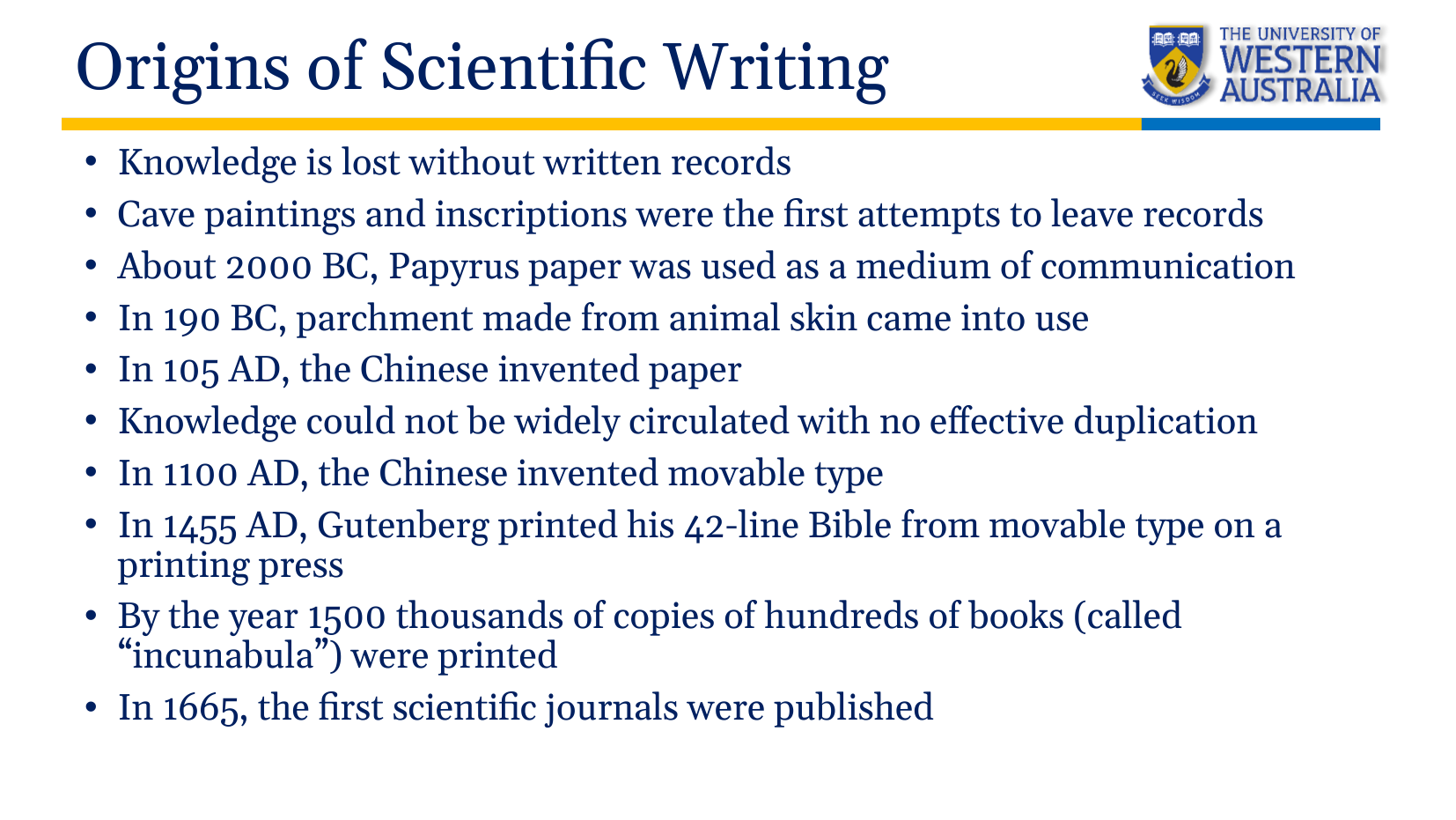

# Origins of Scientific Writing
Knowledge is lost without written records
Cave paintings and inscriptions were the first attempts to leave records
About 2000 BC, Papyrus paper was used as a medium of communication
In 190 BC, parchment made from animal skin came into use
In 105 AD, the Chinese invented paper
Knowledge could not be widely circulated with no effective duplication
In 1100 AD, the Chinese invented movable type
In 1455 AD, Gutenberg printed his 42-line Bible from movable type on a printing press
By the year 1500 thousands of copies of hundreds of books (called “incunabula”) were printed
In 1665, the first scientific journals were published